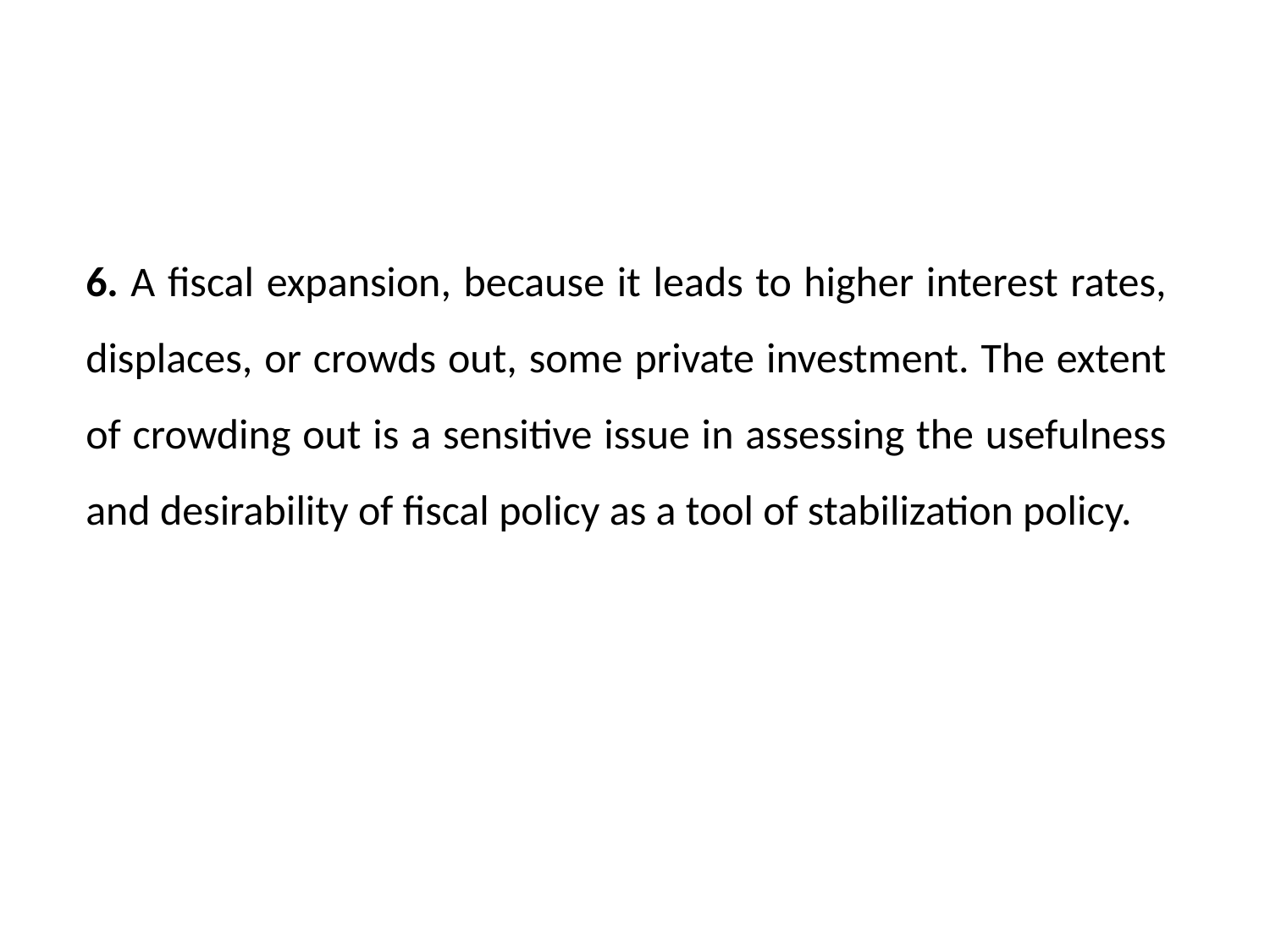

6. A fiscal expansion, because it leads to higher interest rates, displaces, or crowds out, some private investment. The extent of crowding out is a sensitive issue in assessing the usefulness and desirability of fiscal policy as a tool of stabilization policy.